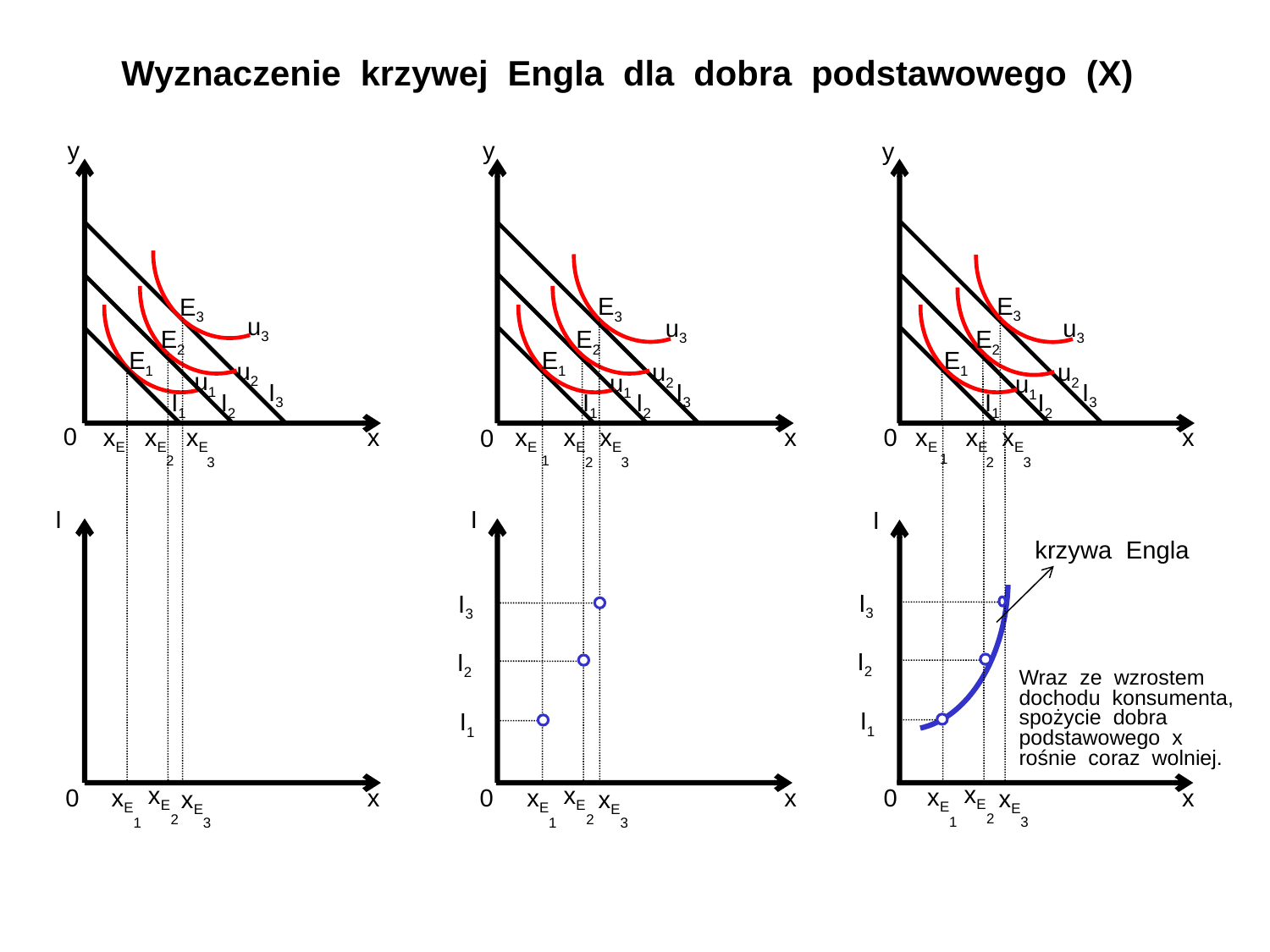

Wyznaczenie  krzywej  Engla  dla  dobra  podstawowego  (X)
y
y
y

E3
E3
E3
u3
u3
u3
E2

E2
E2

E1
E1
E1
u2
u2
u2

u1
u1
u1

I3
I3
I3
I1
I2
I1
I2
I1
I2
0
xE
xE
xE
x
xE
xE
xE
x
xE
xE
xE
x
0
0

xE
2

xE
1

xE
3
I3

I2

I1

xE
2

xE
2

xE
3

xE
1

xE
3

xE
1
1
2
1
3
2
3
2
3

I
I
I

krzywa  Engla

I3

I2

Wraz  ze  wzrostem
dochodu  konsumenta,
spożycie  dobra
podstawowego  x
rośnie  coraz  wolniej.
I1

0
x
0
x
0
x